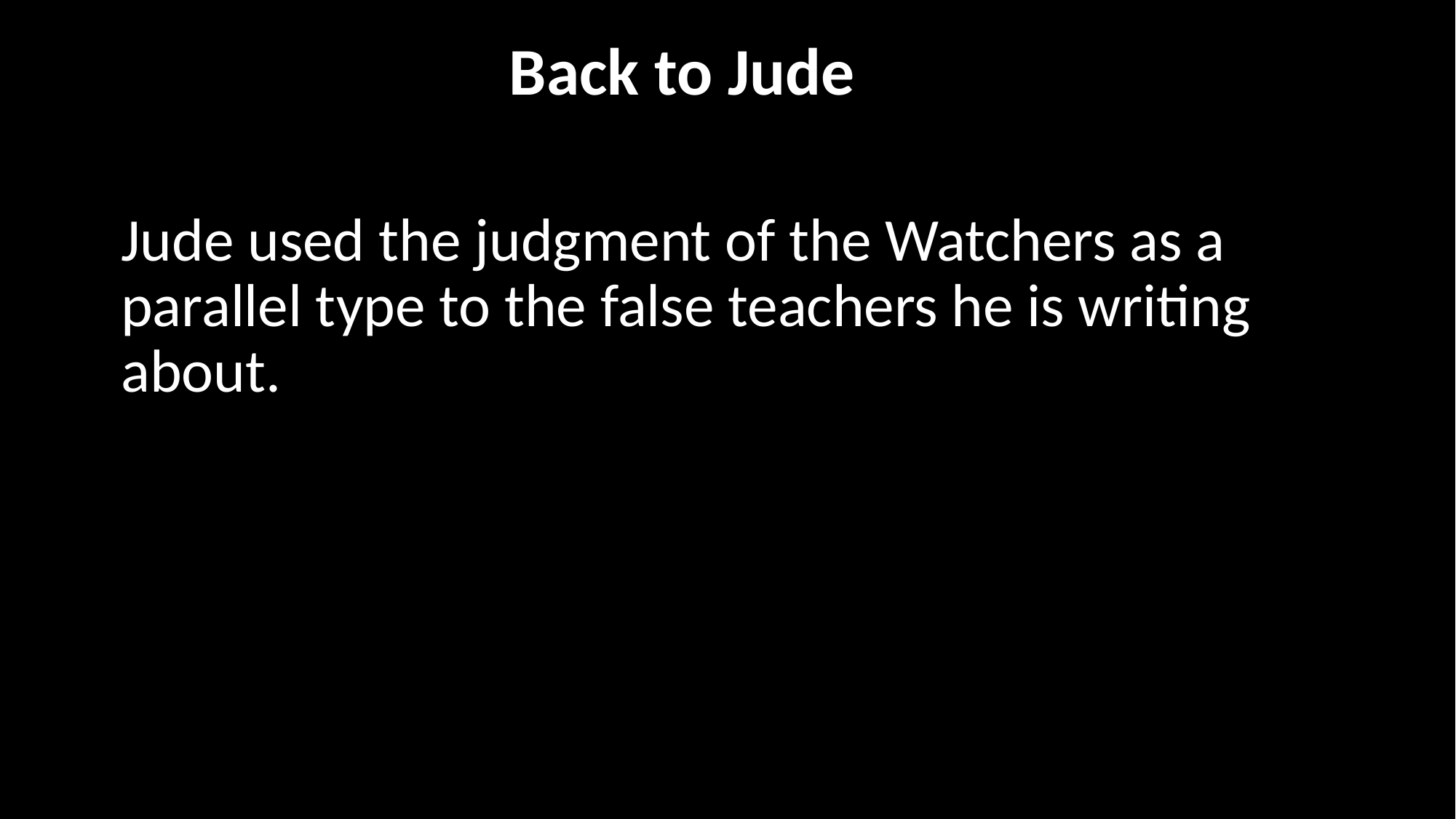

# Back to Jude

Jude used the judgment of the Watchers as a parallel type to the false teachers he is writing about.